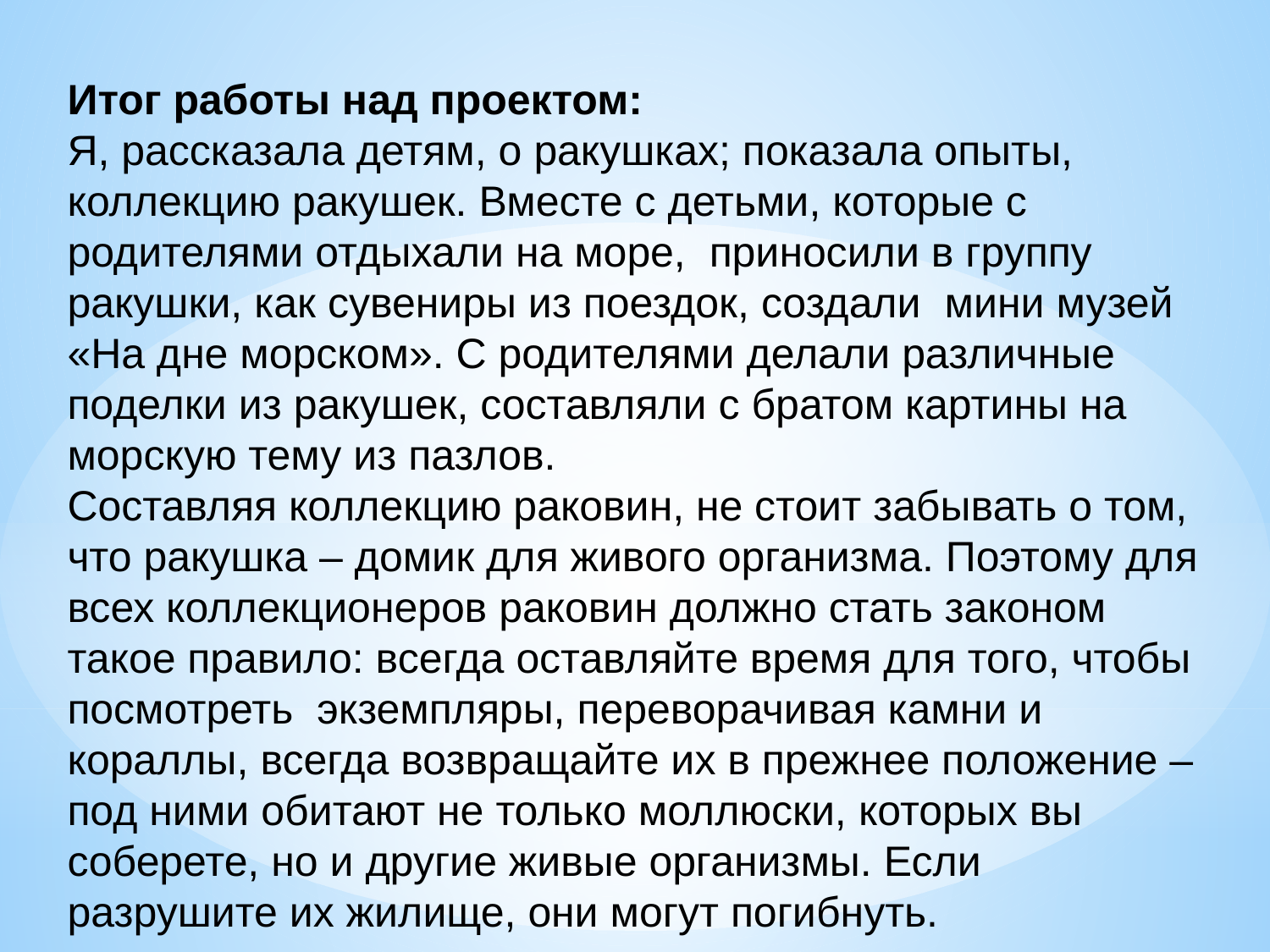

Итог работы над проектом:
Я, рассказала детям, о ракушках; показала опыты,  коллекцию ракушек. Вместе с детьми, которые с родителями отдыхали на море,  приносили в группу ракушки, как сувениры из поездок, создали  мини музей «На дне морском». С родителями делали различные поделки из ракушек, составляли с братом картины на морскую тему из пазлов.
Составляя коллекцию раковин, не стоит забывать о том, что ракушка – домик для живого организма. Поэтому для всех коллекционеров раковин должно стать законом такое правило: всегда оставляйте время для того, чтобы посмотреть  экземпляры, переворачивая камни и кораллы, всегда возвращайте их в прежнее положение – под ними обитают не только моллюски, которых вы соберете, но и другие живые организмы. Если разрушите их жилище, они могут погибнуть.